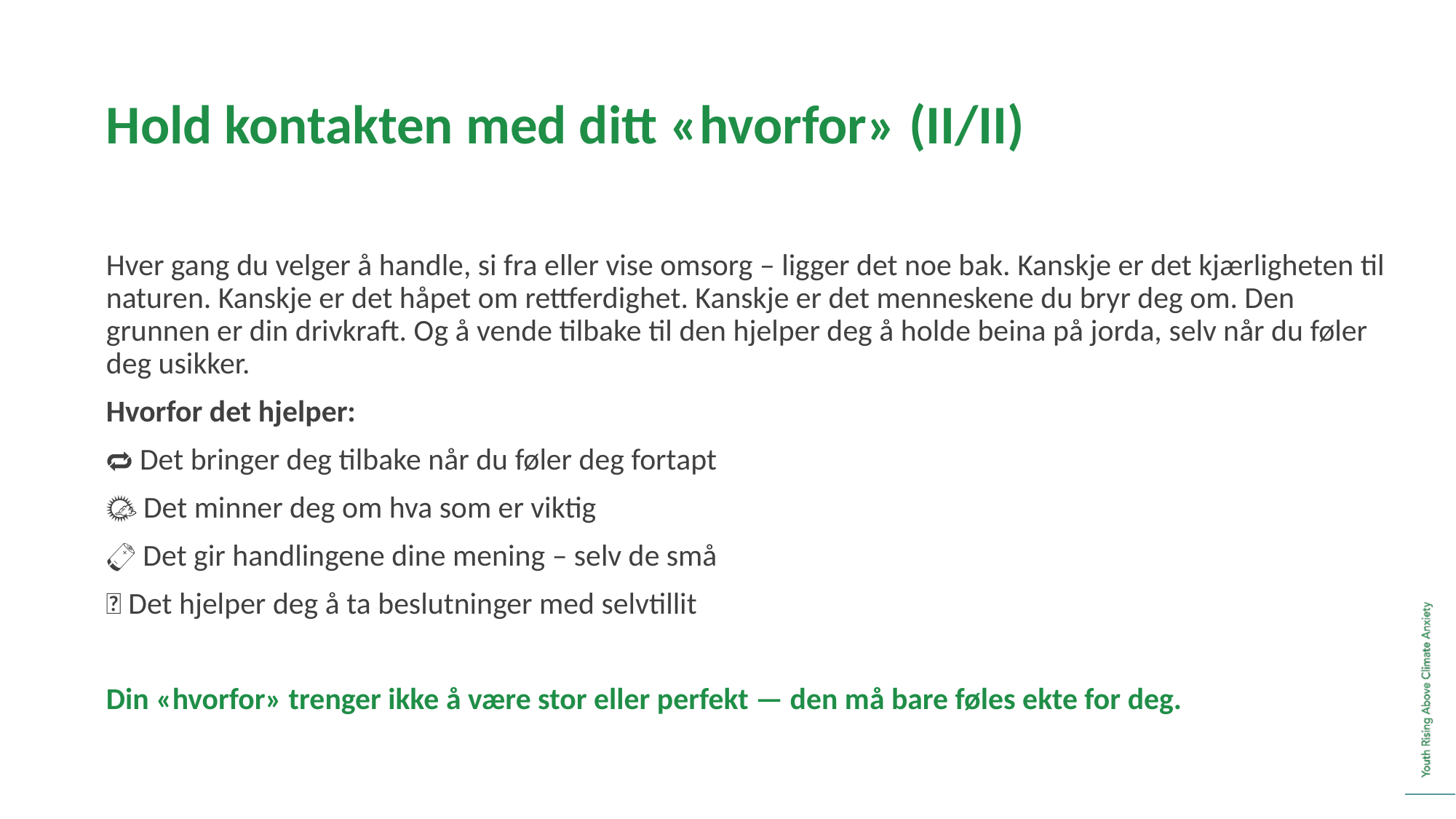

Hold kontakten med ditt «hvorfor» (II/II)
Hver gang du velger å handle, si fra eller vise omsorg – ligger det noe bak. Kanskje er det kjærligheten til naturen. Kanskje er det håpet om rettferdighet. Kanskje er det menneskene du bryr deg om. Den grunnen er din drivkraft. Og å vende tilbake til den hjelper deg å holde beina på jorda, selv når du føler deg usikker.
Hvorfor det hjelper:
🔁 Det bringer deg tilbake når du føler deg fortapt
🌤 Det minner deg om hva som er viktig
🔋 Det gir handlingene dine mening – selv de små
🧭 Det hjelper deg å ta beslutninger med selvtillit

Din «hvorfor» trenger ikke å være stor eller perfekt — den må bare føles ekte for deg.